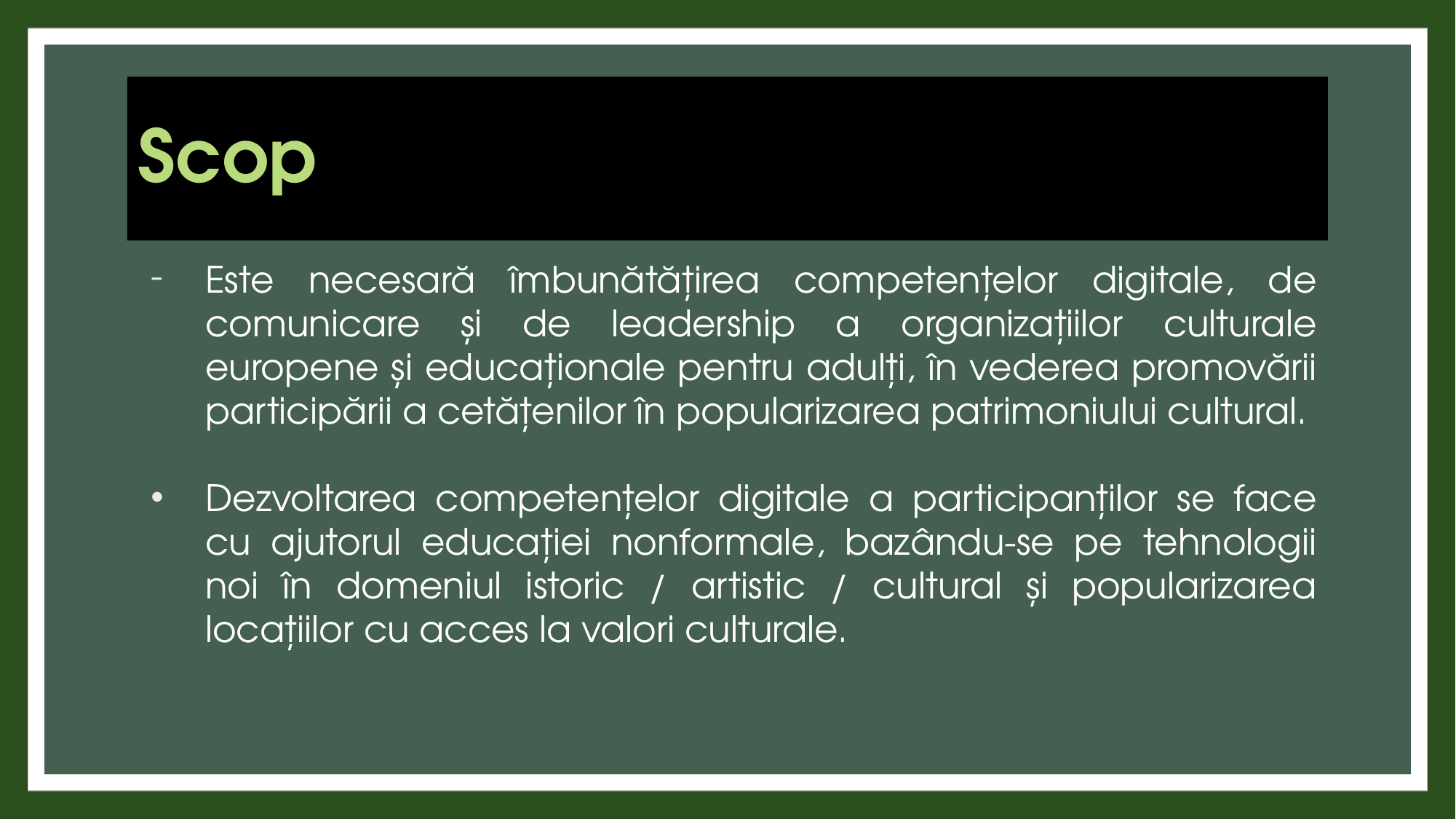

# Scop
Este necesară îmbunătățirea competențelor digitale, de comunicare și de leadership a organizațiilor culturale europene și educaționale pentru adulți, în vederea promovării participării a cetățenilor în popularizarea patrimoniului cultural.

Dezvoltarea competențelor digitale a participanților se face cu ajutorul educației nonformale, bazându-se pe tehnologii noi în domeniul istoric / artistic / cultural și popularizarea locațiilor cu acces la valori culturale.